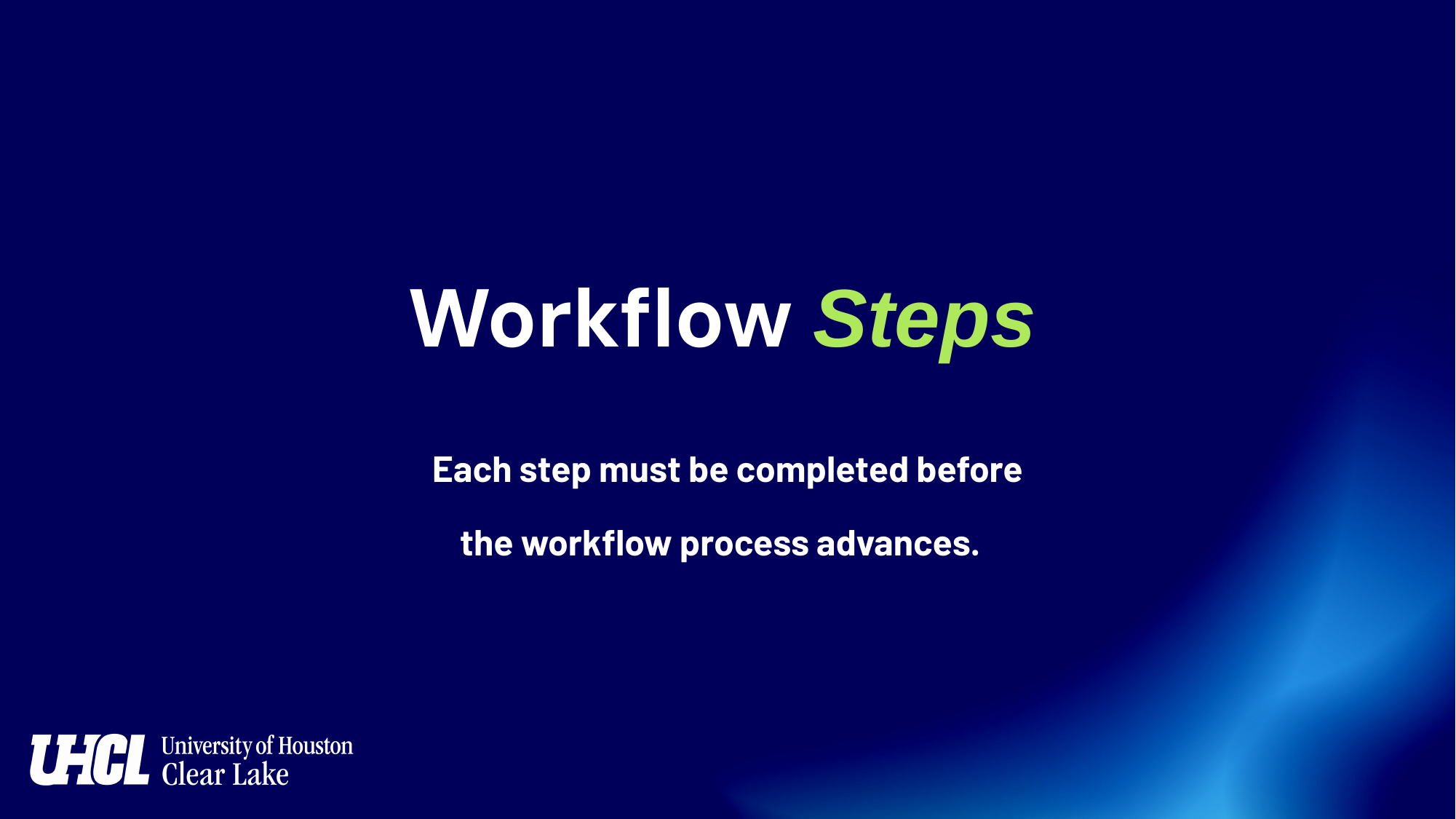

Workflow Steps
Each step must be completed before the workflow process advances.